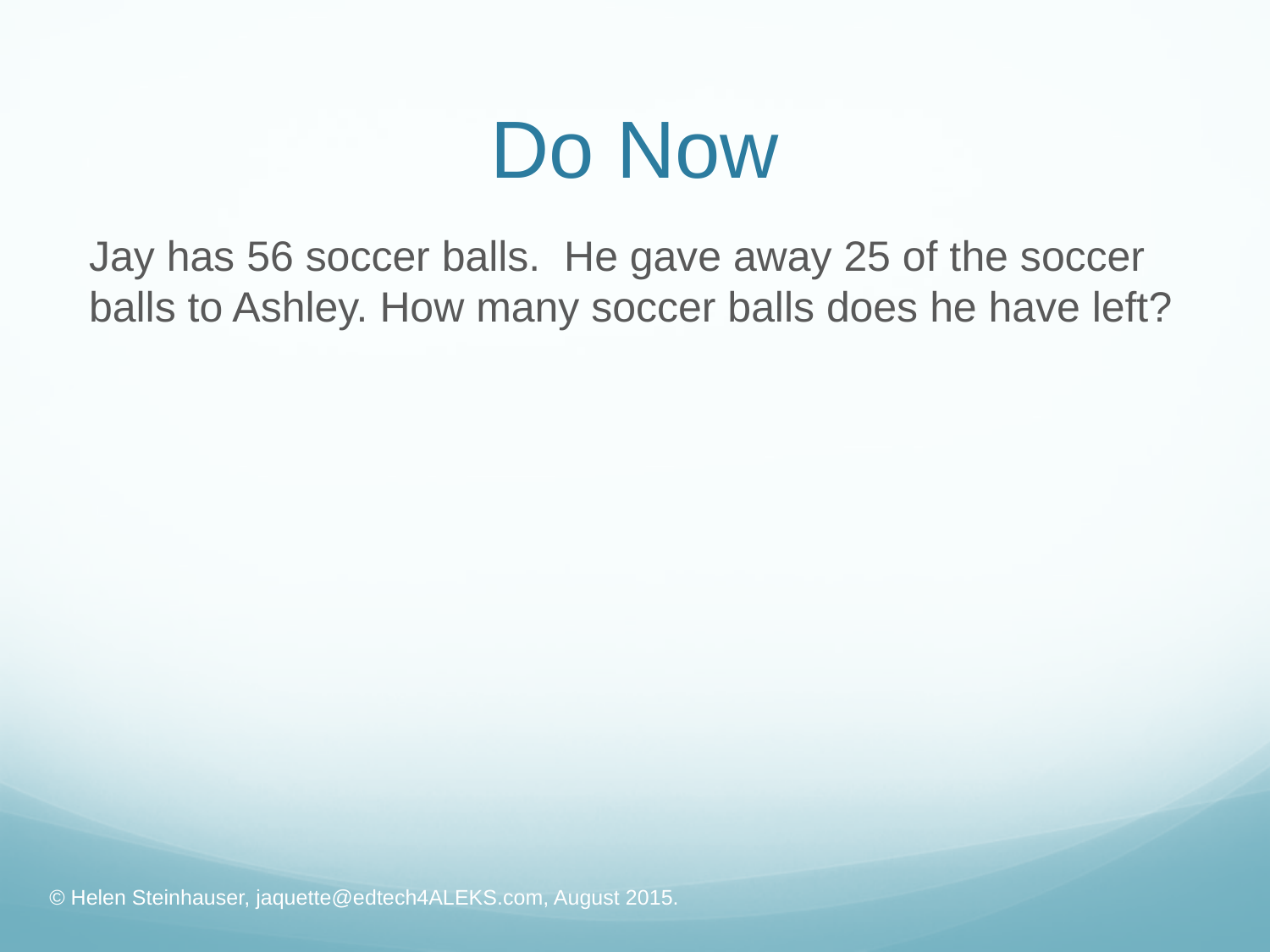

# Do Now
Jay has 56 soccer balls.  He gave away 25 of the soccer balls to Ashley. How many soccer balls does he have left?

© Helen Steinhauser, jaquette@edtech4ALEKS.com, August 2015.